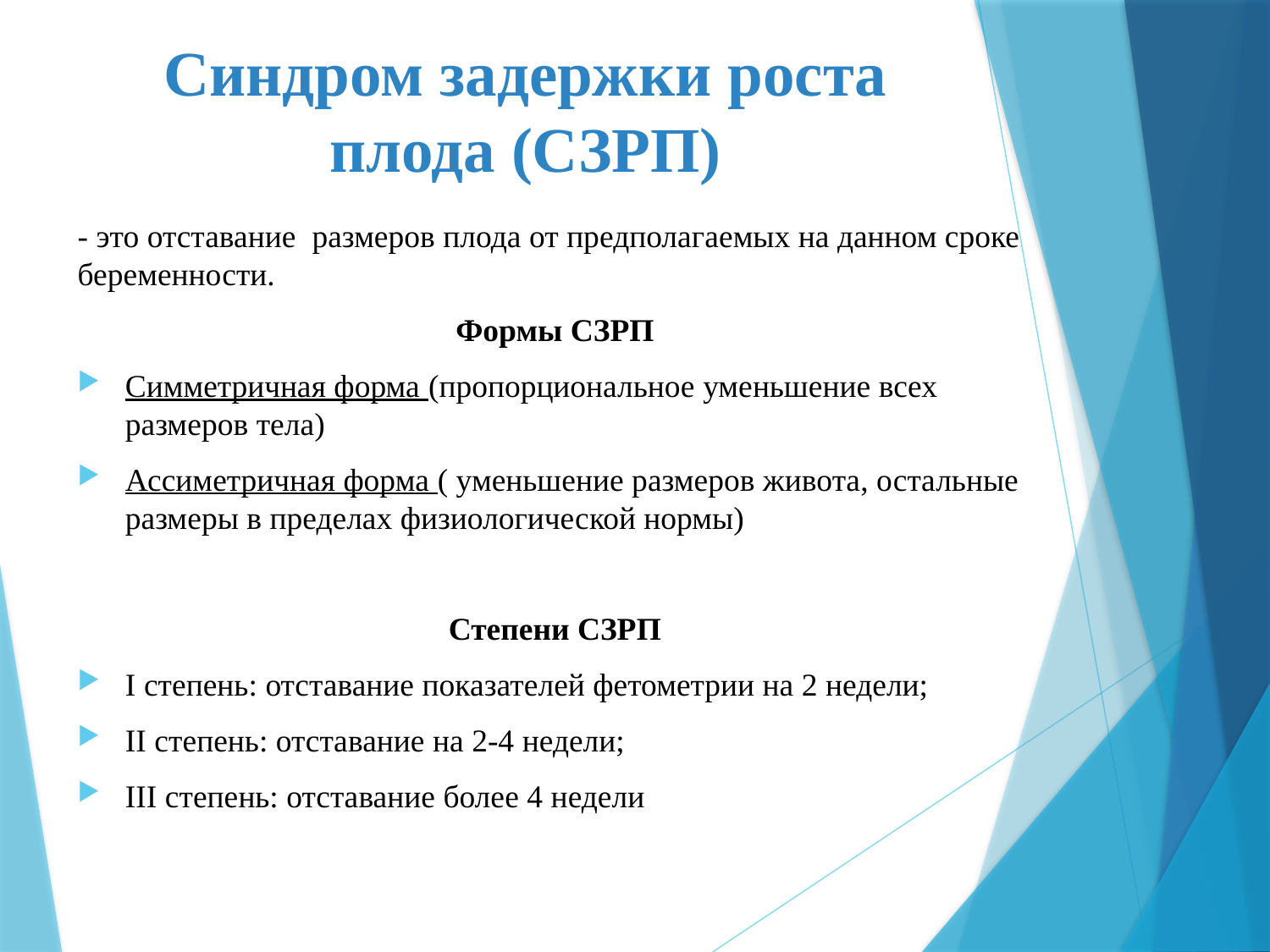

# Синдром задержки роста плода (СЗРП)
- это отставание  размеров плода от предполагаемых на данном сроке беременности.
Формы CЗРП
Симметричная форма (пропорциональное уменьшение всех размеров тела)
Ассиметричная форма ( уменьшение размеров живота, остальные размеры в пределах физиологической нормы)

Степени СЗРП
I степень: отставание показателей фетометрии на 2 недели;
II степень: отставание на 2-4 недели;
III степень: отставание более 4 недели